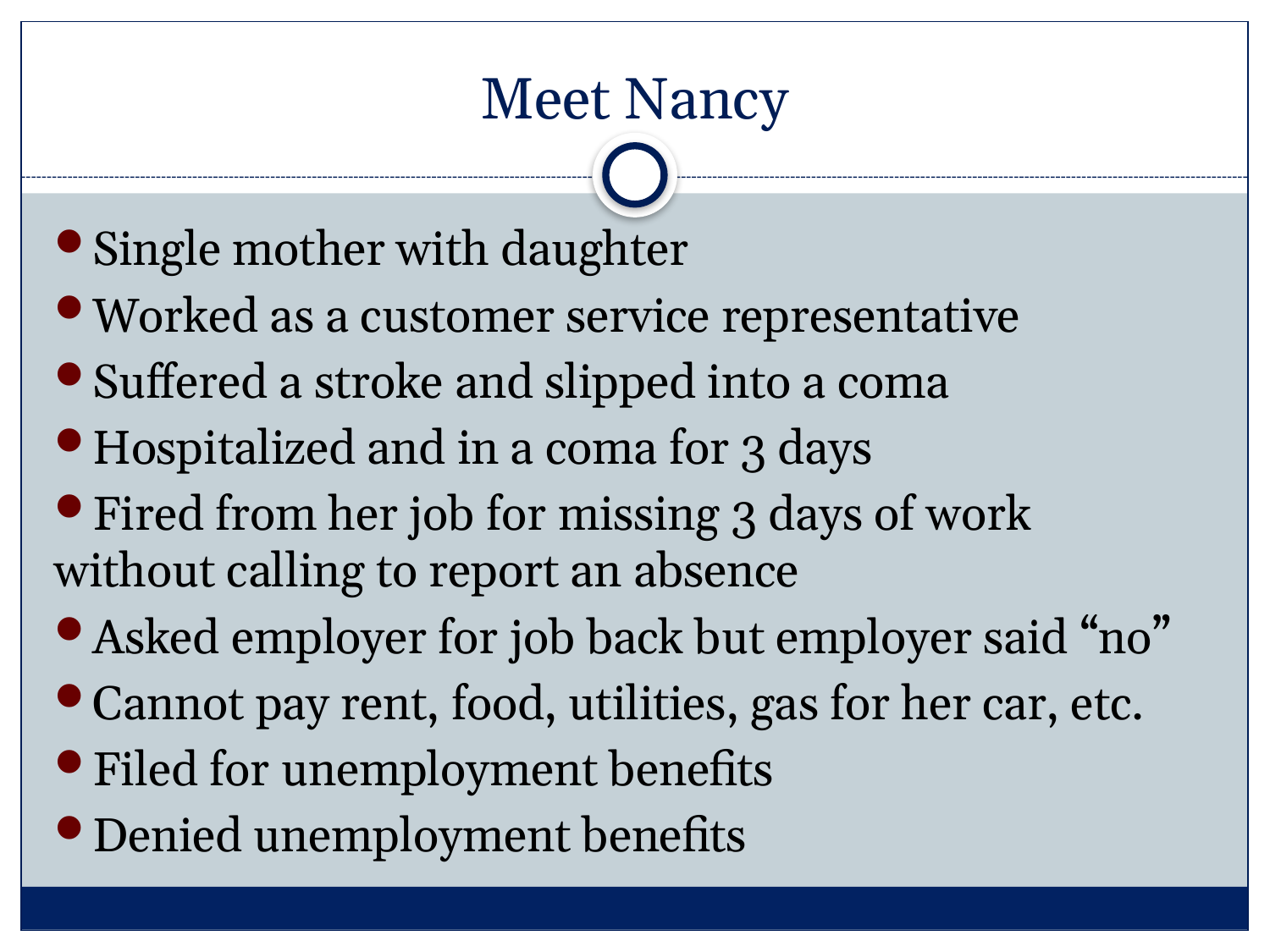

# Meet Nancy
Single mother with daughter
Worked as a customer service representative
Suffered a stroke and slipped into a coma
Hospitalized and in a coma for 3 days
Fired from her job for missing 3 days of work     without calling to report an absence
Asked employer for job back but employer said “no”
Cannot pay rent, food, utilities, gas for her car, etc.
Filed for unemployment benefits
Denied unemployment benefits